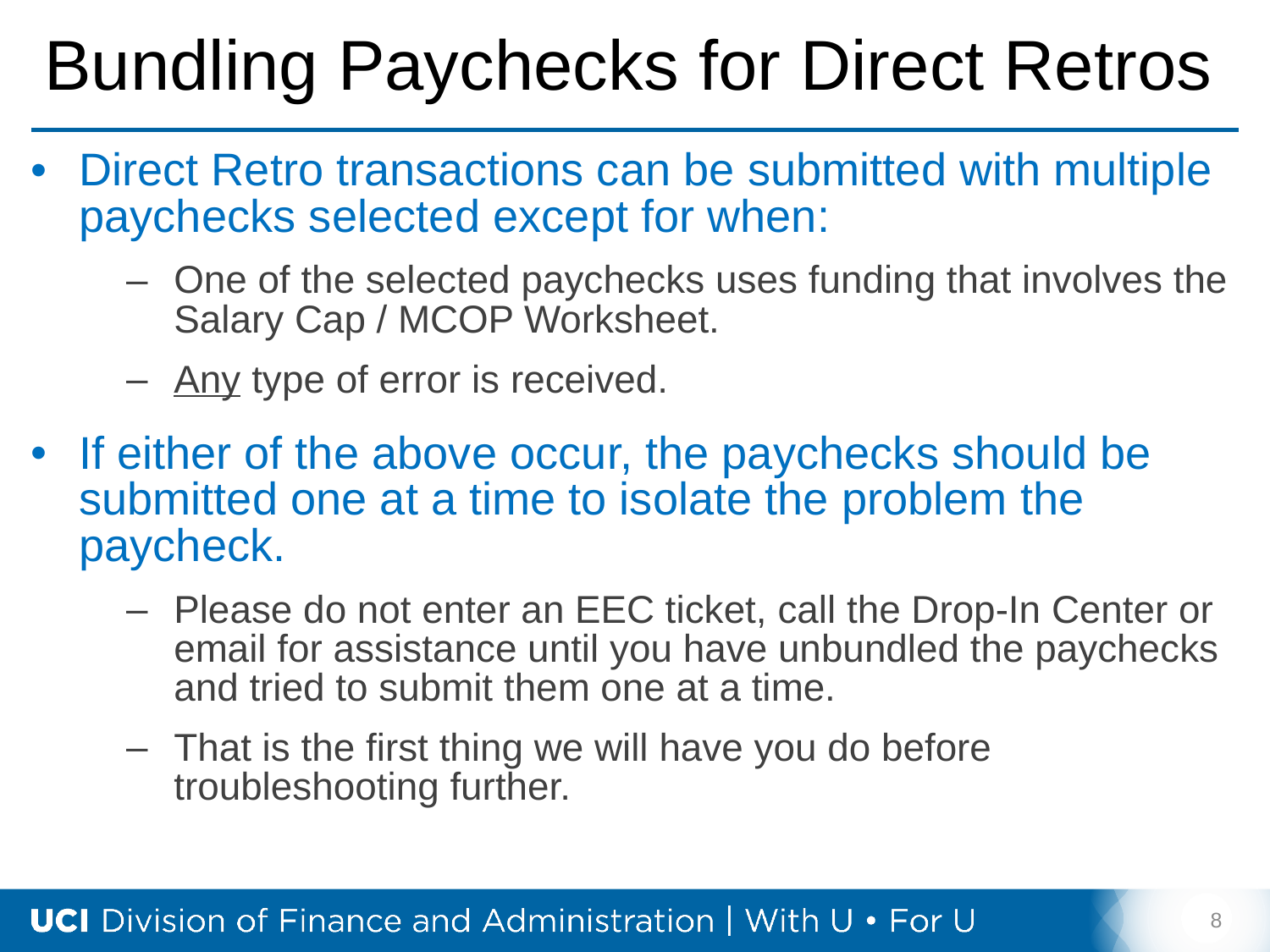

# Bundling Paychecks for Direct Retros
Direct Retro transactions can be submitted with multiple paychecks selected except for when:
One of the selected paychecks uses funding that involves the Salary Cap / MCOP Worksheet.
Any type of error is received.
If either of the above occur, the paychecks should be submitted one at a time to isolate the problem the paycheck.
Please do not enter an EEC ticket, call the Drop-In Center or email for assistance until you have unbundled the paychecks and tried to submit them one at a time.
That is the first thing we will have you do before troubleshooting further.
8